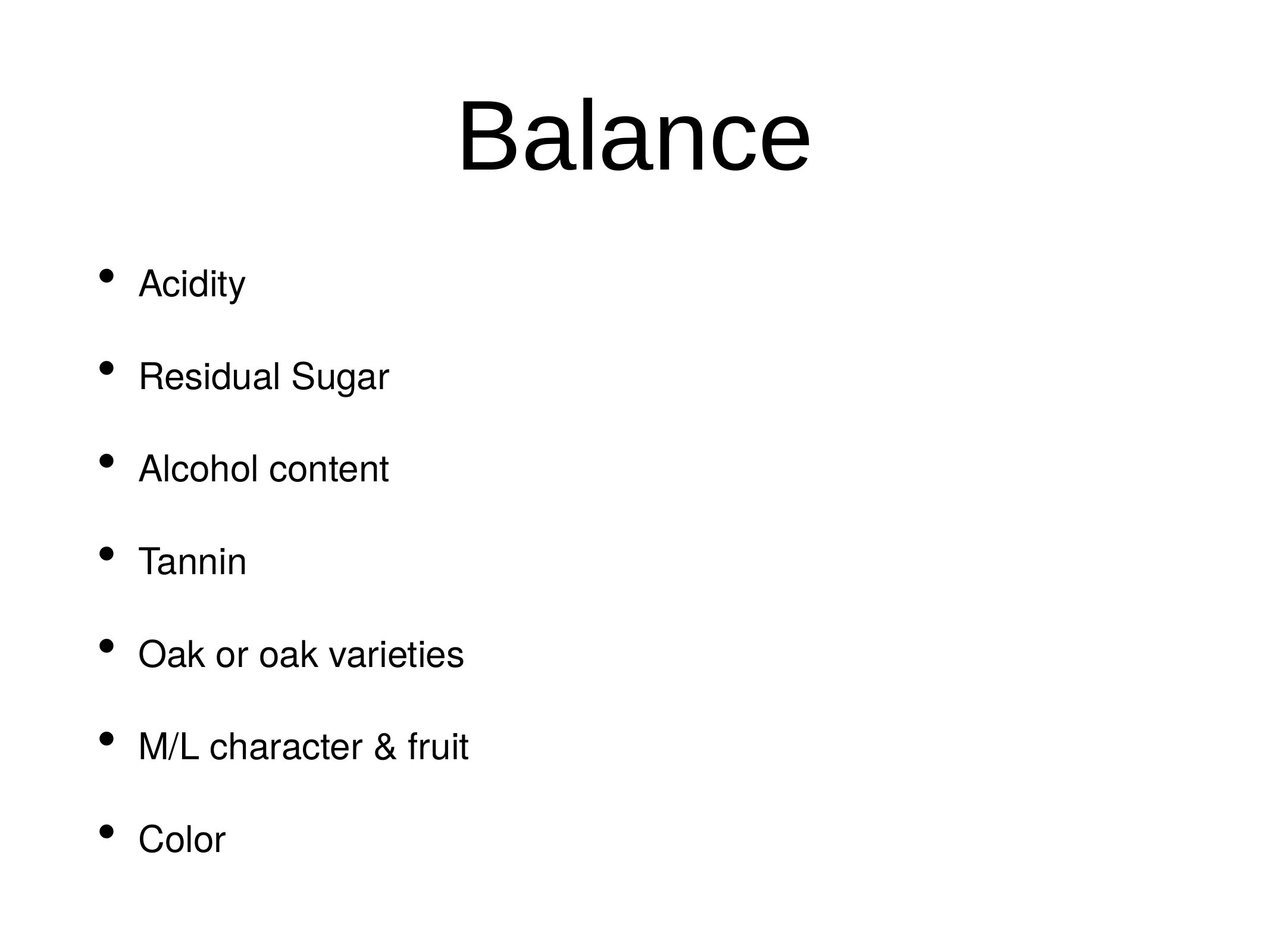

# Balance
Acidity
Residual Sugar
Alcohol content
Tannin
Oak or oak varieties
M/L character & fruit
Color